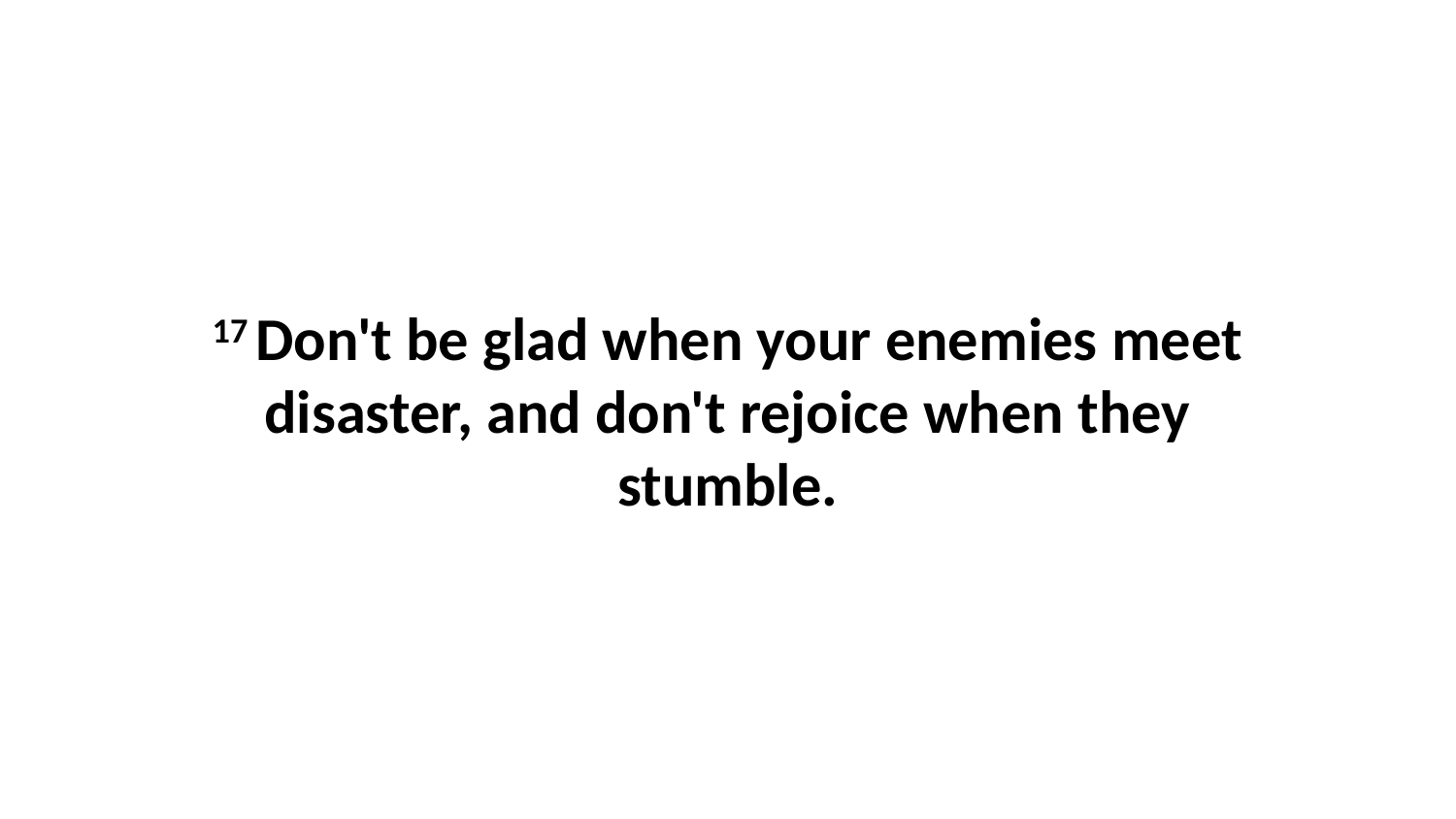

17 Don't be glad when your enemies meet disaster, and don't rejoice when they stumble.